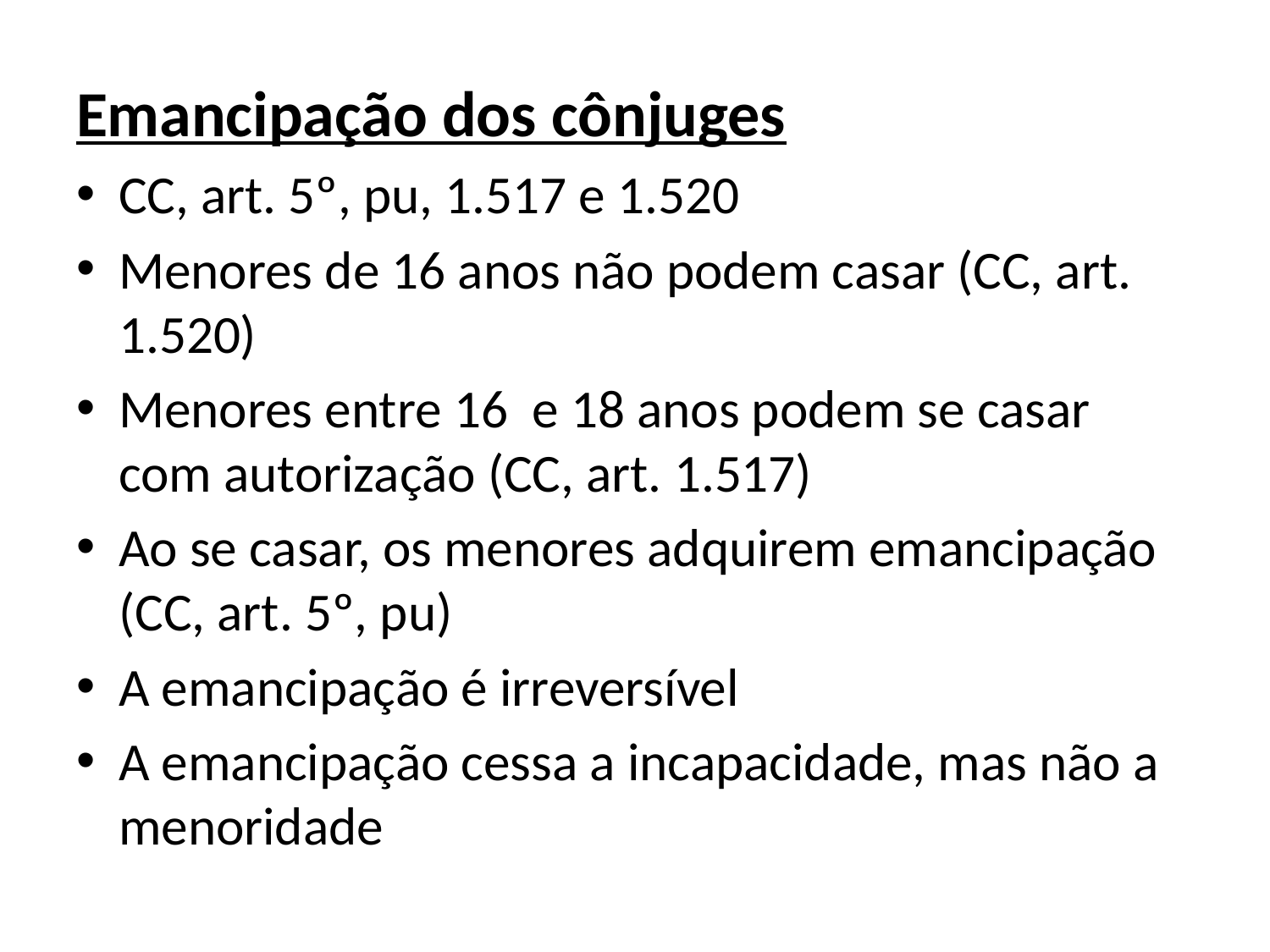

Emancipação dos cônjuges
CC, art. 5º, pu, 1.517 e 1.520
Menores de 16 anos não podem casar (CC, art. 1.520)
Menores entre 16  e 18 anos podem se casar com autorização (CC, art. 1.517)
Ao se casar, os menores adquirem emancipação (CC, art. 5º, pu)
A emancipação é irreversível
A emancipação cessa a incapacidade, mas não a menoridade